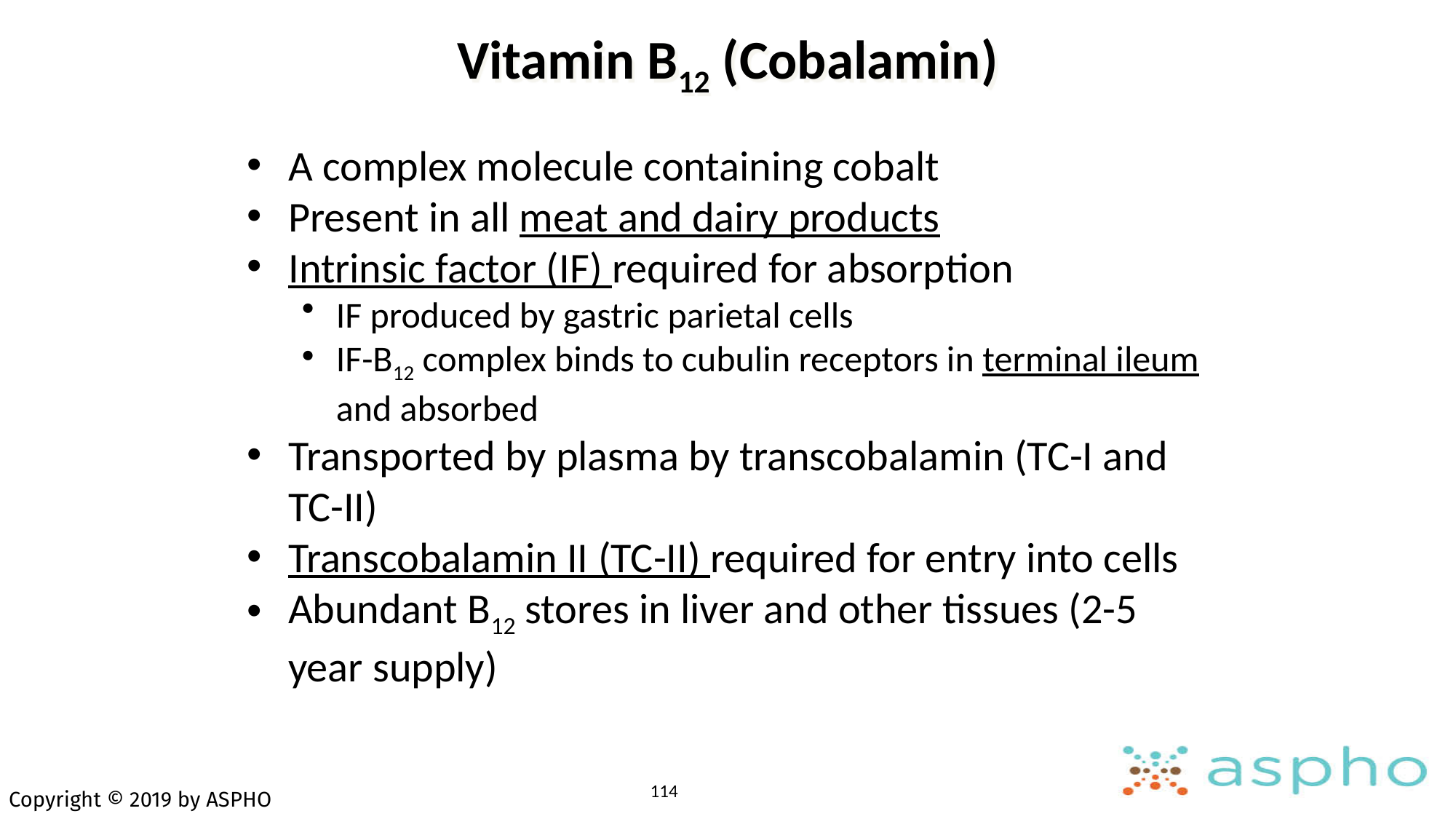

# Vitamin B12 (Cobalamin)
A complex molecule containing cobalt
Present in all meat and dairy products
Intrinsic factor (IF) required for absorption
IF produced by gastric parietal cells
IF-B12 complex binds to cubulin receptors in terminal ileum and absorbed
Transported by plasma by transcobalamin (TC-I and TC-II)
Transcobalamin II (TC-II) required for entry into cells
Abundant B12 stores in liver and other tissues (2-5 year supply)

114
Copyright © 2019 by ASPHO